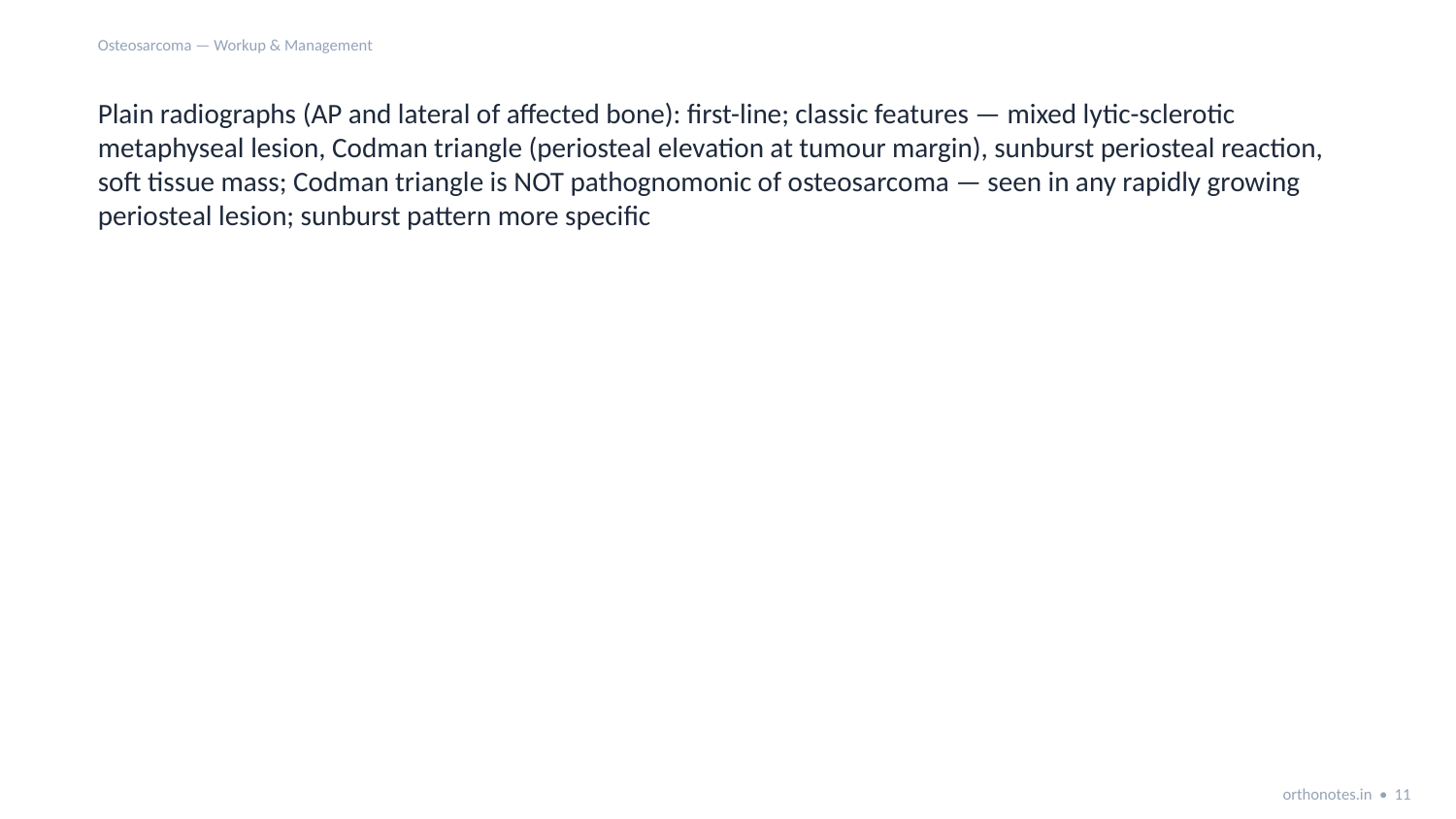

Osteosarcoma — Workup & Management
Plain radiographs (AP and lateral of affected bone): first-line; classic features — mixed lytic-sclerotic metaphyseal lesion, Codman triangle (periosteal elevation at tumour margin), sunburst periosteal reaction, soft tissue mass; Codman triangle is NOT pathognomonic of osteosarcoma — seen in any rapidly growing periosteal lesion; sunburst pattern more specific
orthonotes.in  •  11